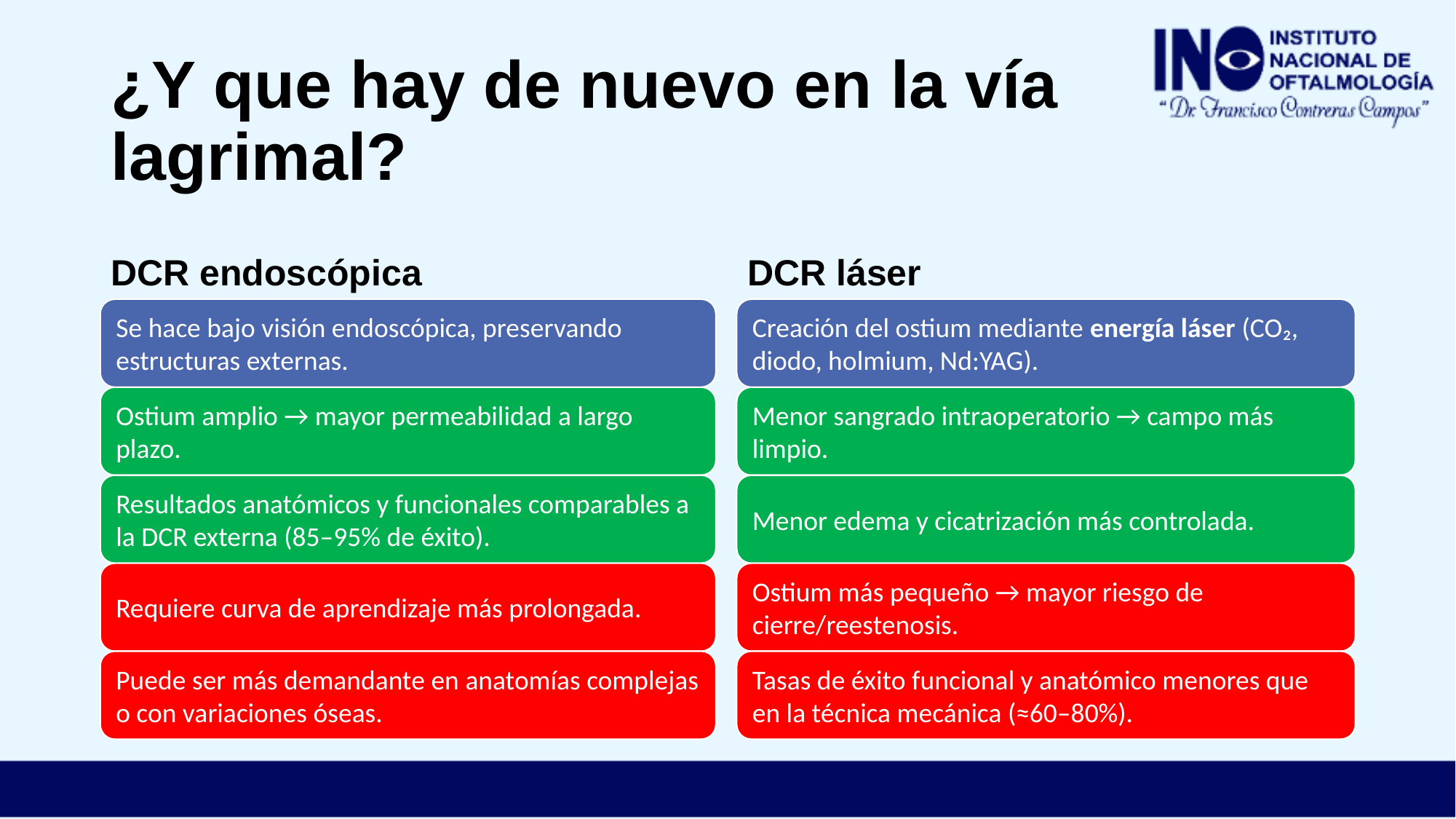

# ¿Y que hay de nuevo en la vía lagrimal?
DCR endoscópica
DCR láser
Se hace bajo visión endoscópica, preservando estructuras externas.
Ostium amplio → mayor permeabilidad a largo plazo.
Resultados anatómicos y funcionales comparables a la DCR externa (85–95% de éxito).
Requiere curva de aprendizaje más prolongada.
Puede ser más demandante en anatomías complejas o con variaciones óseas.
Creación del ostium mediante energía láser (CO₂, diodo, holmium, Nd:YAG).
Menor sangrado intraoperatorio → campo más limpio.
Menor edema y cicatrización más controlada.
Ostium más pequeño → mayor riesgo de cierre/reestenosis.
Tasas de éxito funcional y anatómico menores que en la técnica mecánica (≈60–80%).